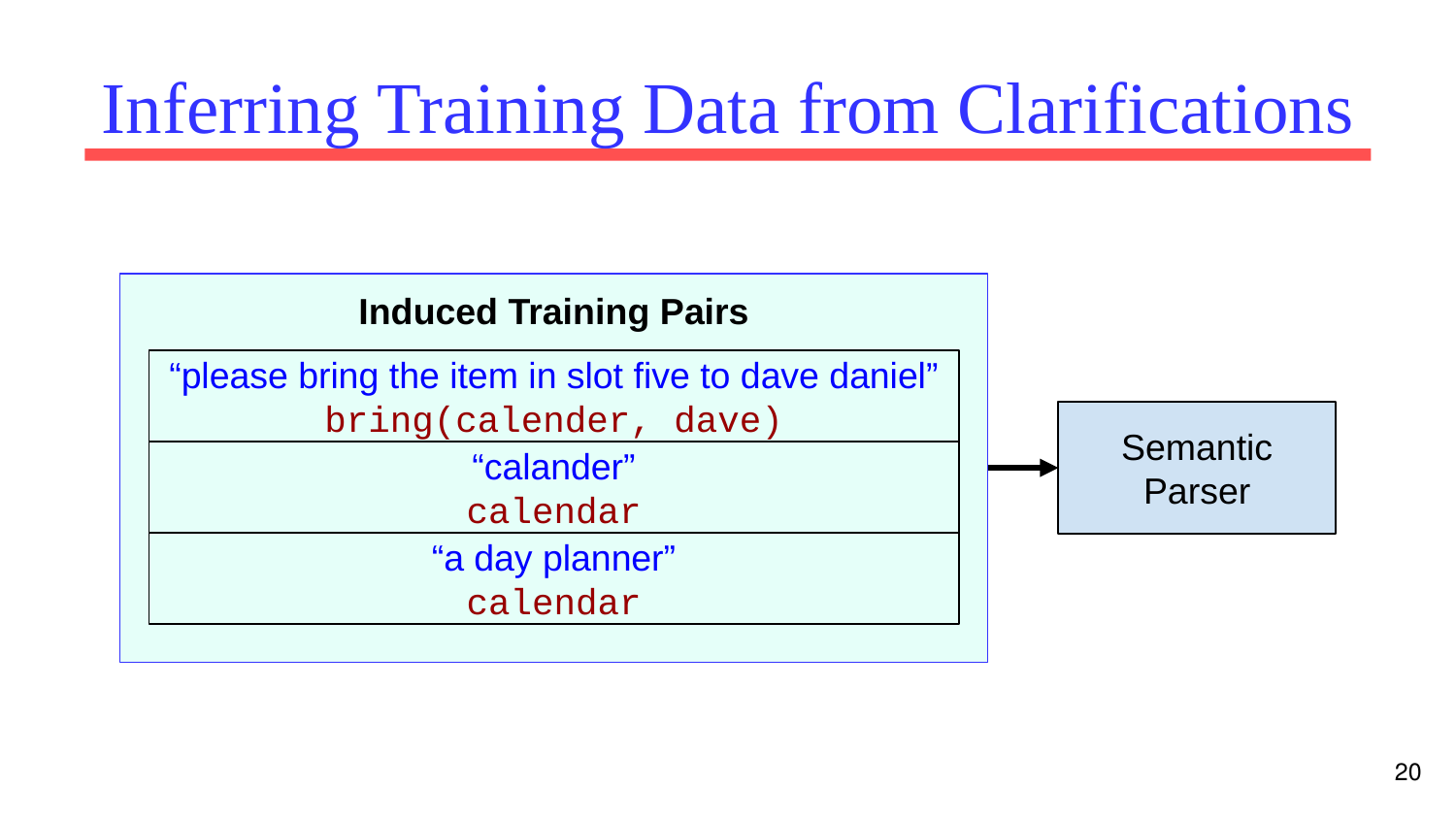

# Inferring Training Data from Clarifications
Induced Training Pairs
“please bring the item in slot five to dave daniel”
bring(calender, dave)
“calander”
calendar
“a day planner”
calendar
Semantic Parser
20